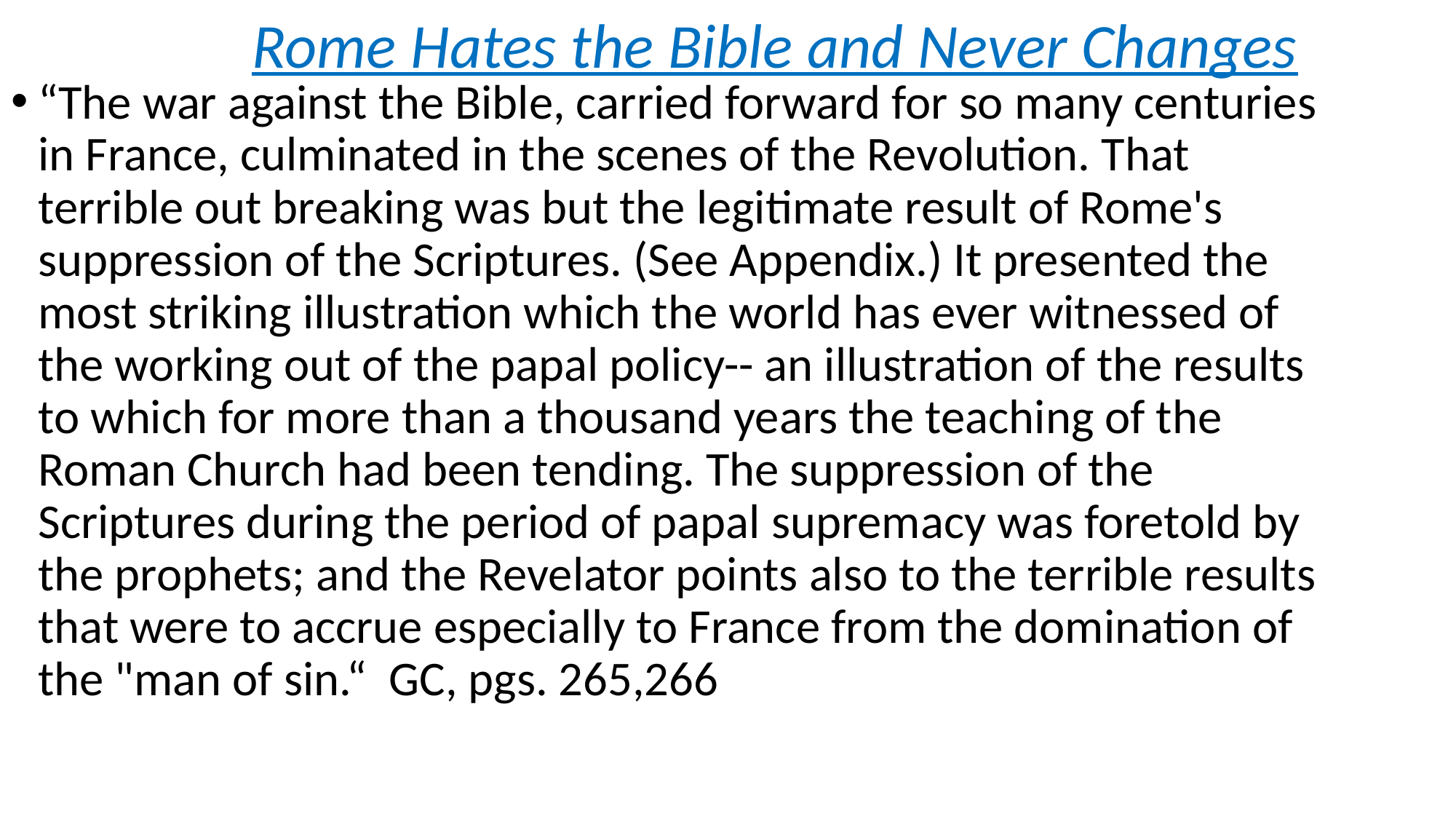

# Rome Hates the Bible and Never Changes
“The war against the Bible, carried forward for so many centuries in France, culminated in the scenes of the Revolution. That terrible out breaking was but the legitimate result of Rome's suppression of the Scriptures. (See Appendix.) It presented the most striking illustration which the world has ever witnessed of the working out of the papal policy-- an illustration of the results to which for more than a thousand years the teaching of the Roman Church had been tending. The suppression of the Scriptures during the period of papal supremacy was foretold by the prophets; and the Revelator points also to the terrible results that were to accrue especially to France from the domination of the "man of sin.“  GC, pgs. 265,266